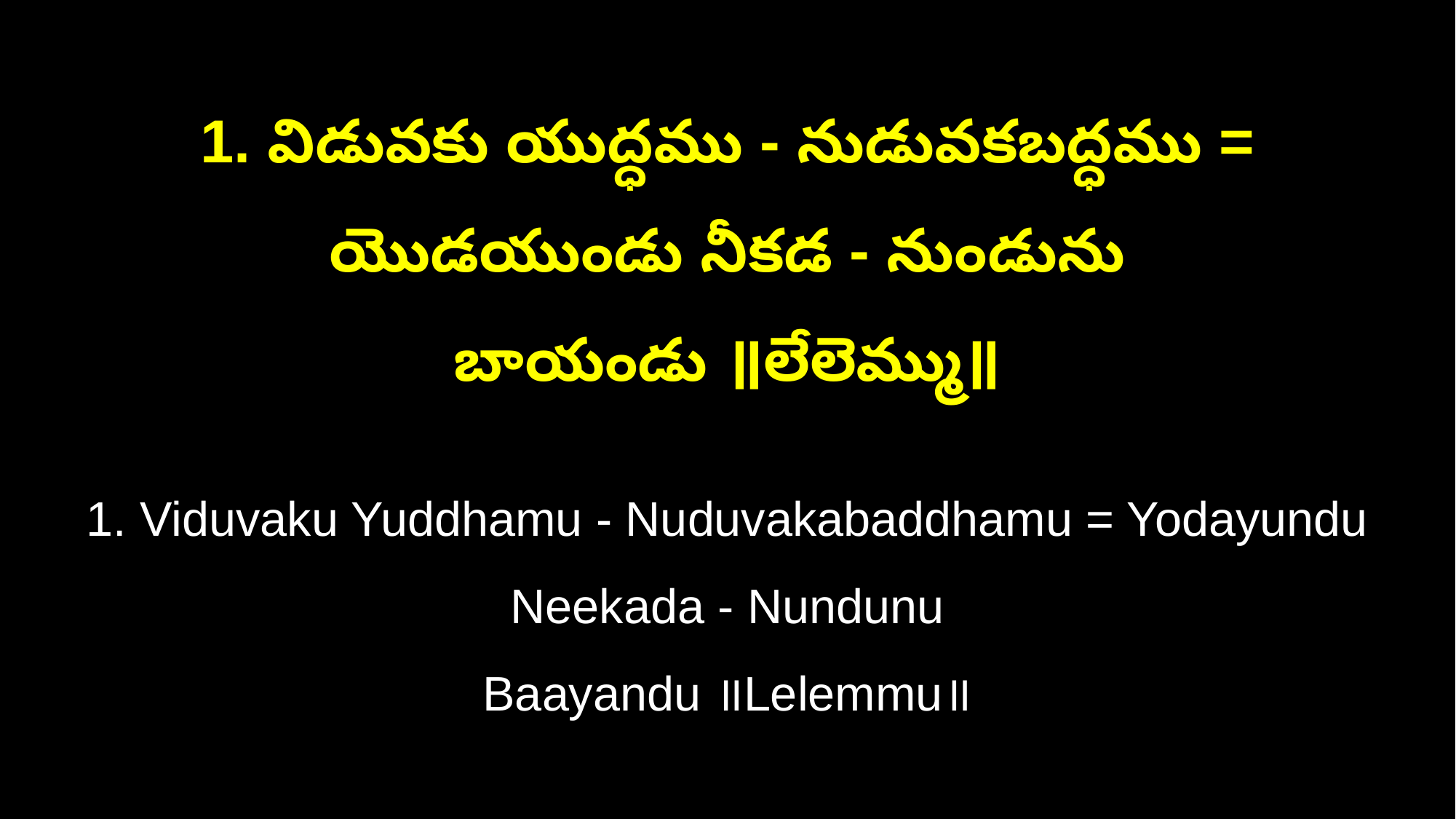

1. విడువకు యుద్ధము - నుడువకబద్ధము = యొడయుండు నీకడ - నుండును
బాయండు ॥లేలెమ్ము॥
1. Viduvaku Yuddhamu - Nuduvakabaddhamu = Yodayundu Neekada - Nundunu
Baayandu ॥Lelemmu॥